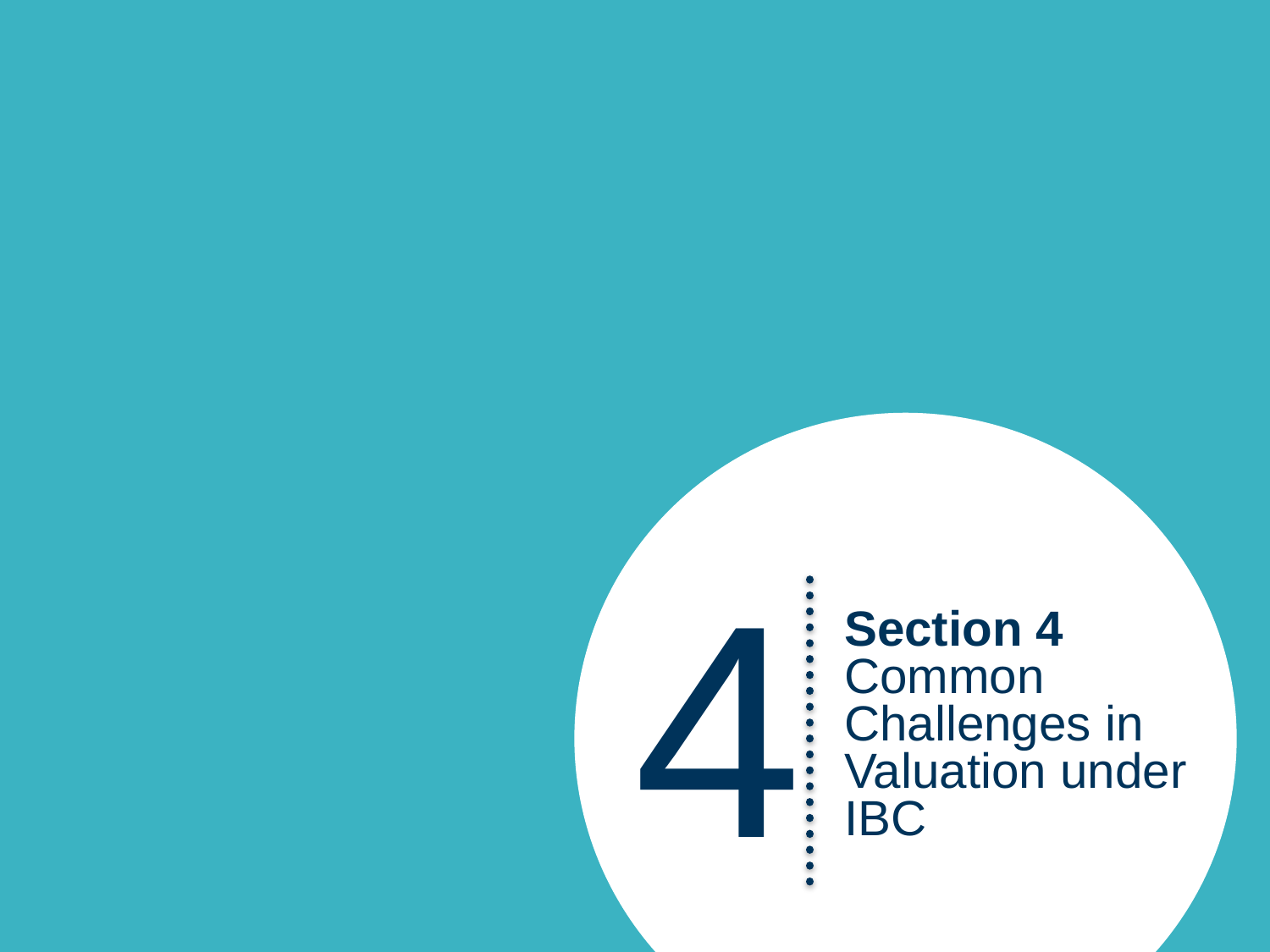

4
Section 4
Common Challenges in Valuation under IBC
17